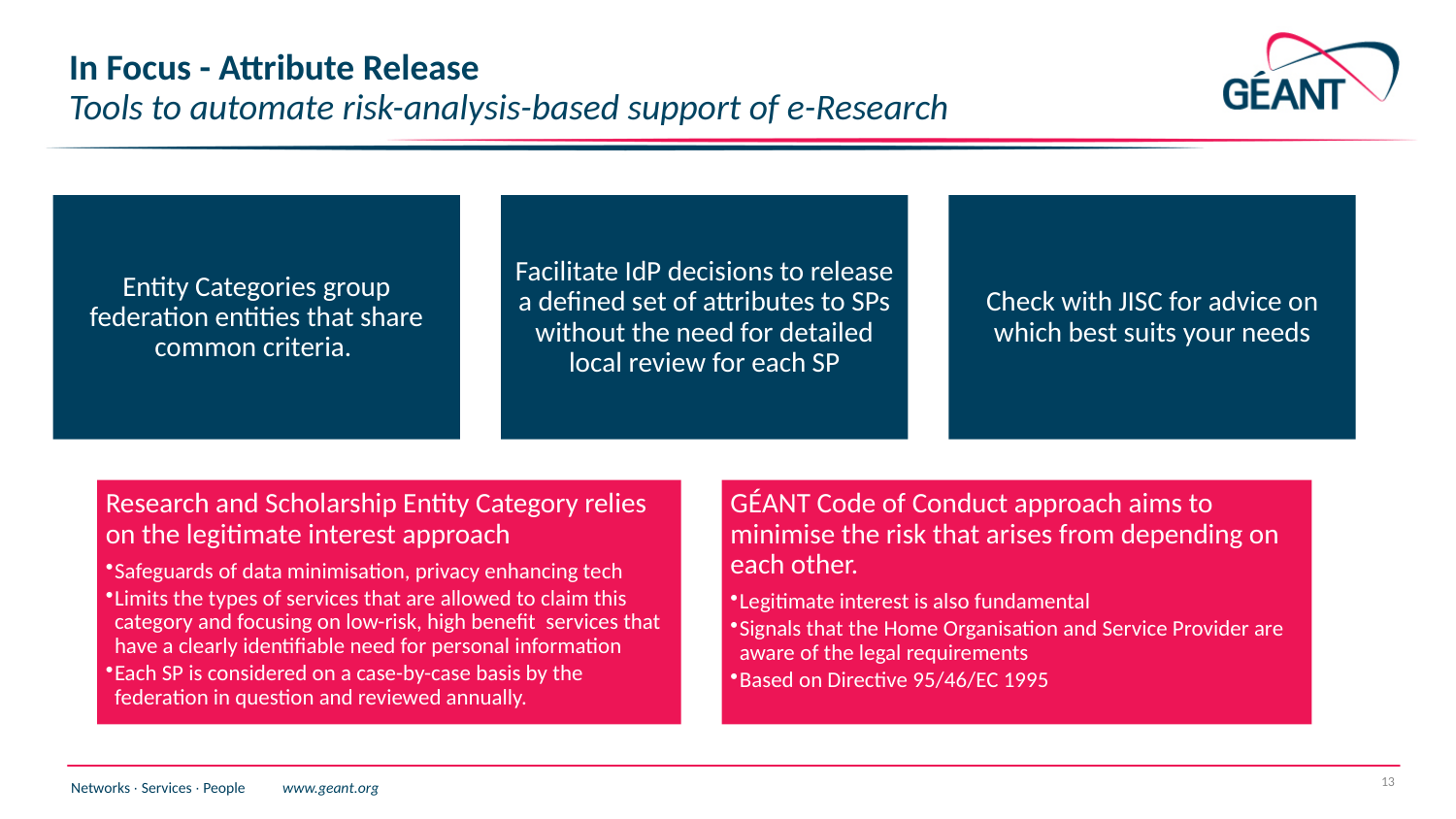

# In Focus - Attribute Release Tools to automate risk-analysis-based support of e-Research
Entity Categories group federation entities that share common criteria.
Facilitate IdP decisions to release a defined set of attributes to SPs without the need for detailed local review for each SP
Check with JISC for advice on which best suits your needs
Research and Scholarship Entity Category relies on the legitimate interest approach
Safeguards of data minimisation, privacy enhancing tech
Limits the types of services that are allowed to claim this category and focusing on low-risk, high benefit  services that have a clearly identifiable need for personal information
Each SP is considered on a case-by-case basis by the federation in question and reviewed annually.
GÉANT Code of Conduct approach aims to minimise the risk that arises from depending on each other.
Legitimate interest is also fundamental
Signals that the Home Organisation and Service Provider are aware of the legal requirements
Based on Directive 95/46/EC 1995
13